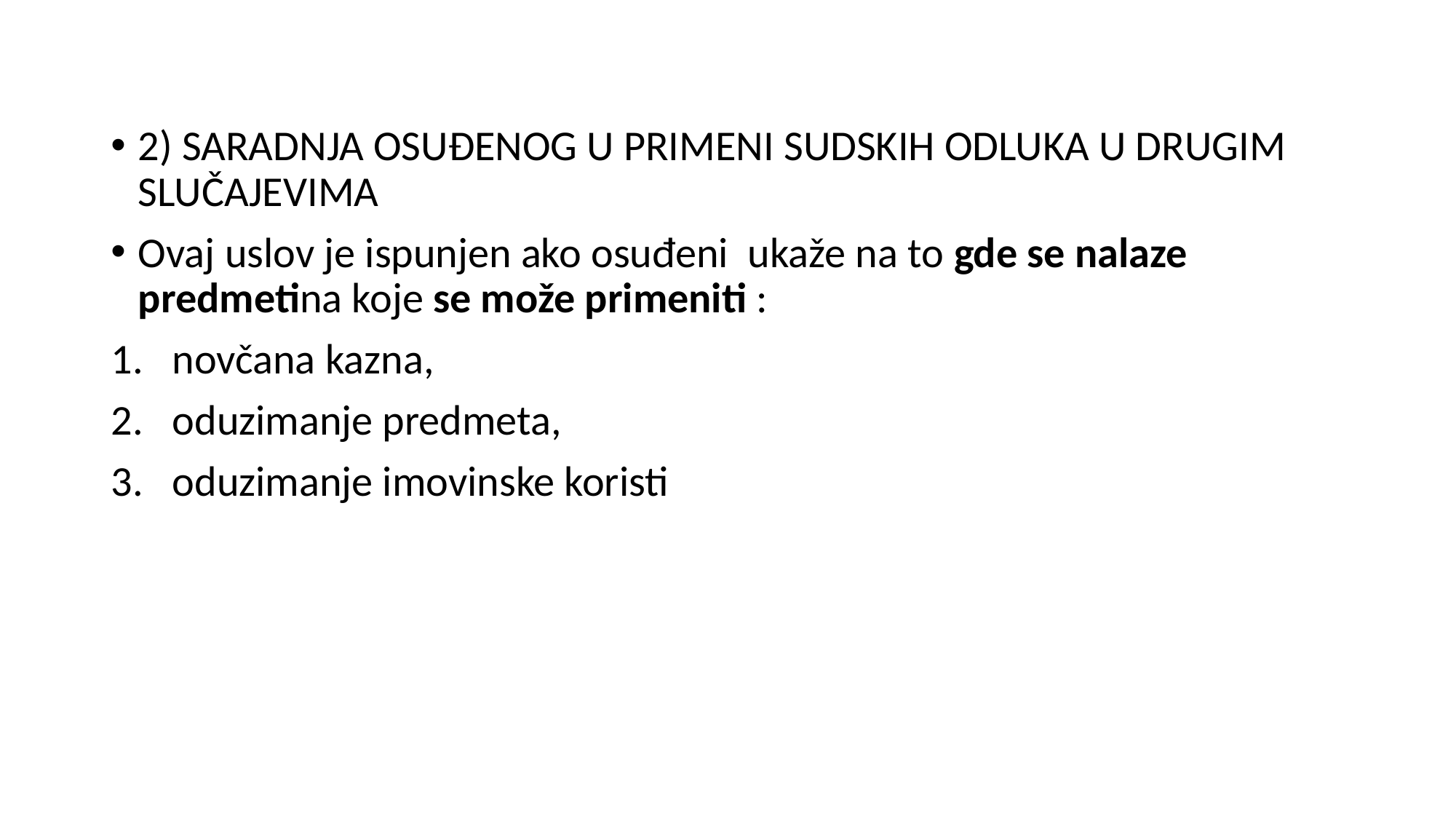

2) SARADNJA OSUĐENOG U PRIMENI SUDSKIH ODLUKA U DRUGIM SLUČAJEVIMA
Ovaj uslov je ispunjen ako osuđeni  ukaže na to gde se nalaze predmetina koje se može primeniti :
novčana kazna,
oduzimanje predmeta,
oduzimanje imovinske koristi